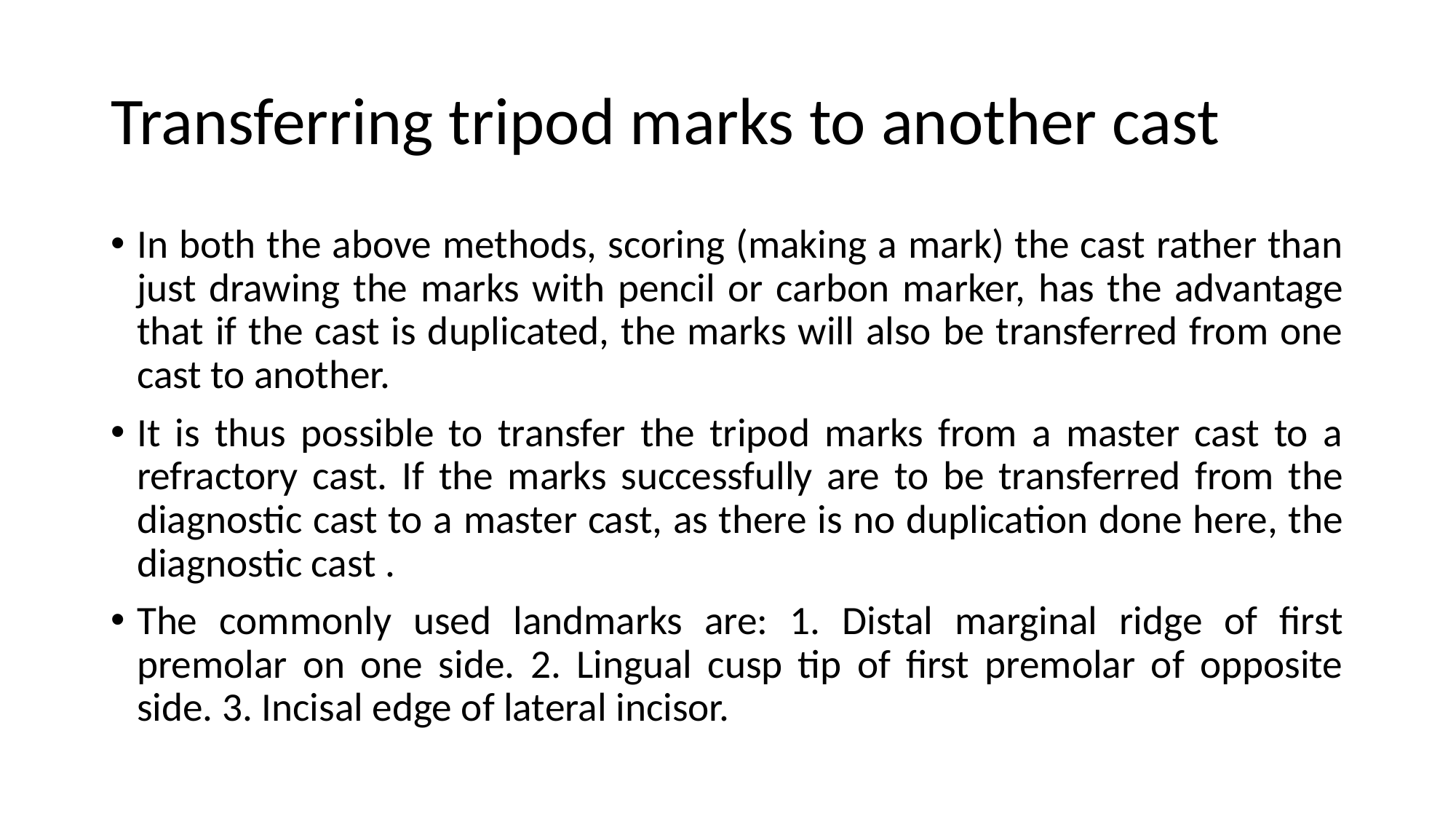

# Transferring tripod marks to another cast
In both the above methods, scoring (making a mark) the cast rather than just drawing the marks with pencil or carbon marker, has the advantage that if the cast is duplicated, the marks will also be transferred from one cast to another.
It is thus possible to transfer the tripod marks from a master cast to a refractory cast. If the marks successfully are to be transferred from the diagnostic cast to a master cast, as there is no duplication done here, the diagnostic cast .
The commonly used landmarks are: 1. Distal marginal ridge of first premolar on one side. 2. Lingual cusp tip of first premolar of opposite side. 3. Incisal edge of lateral incisor.